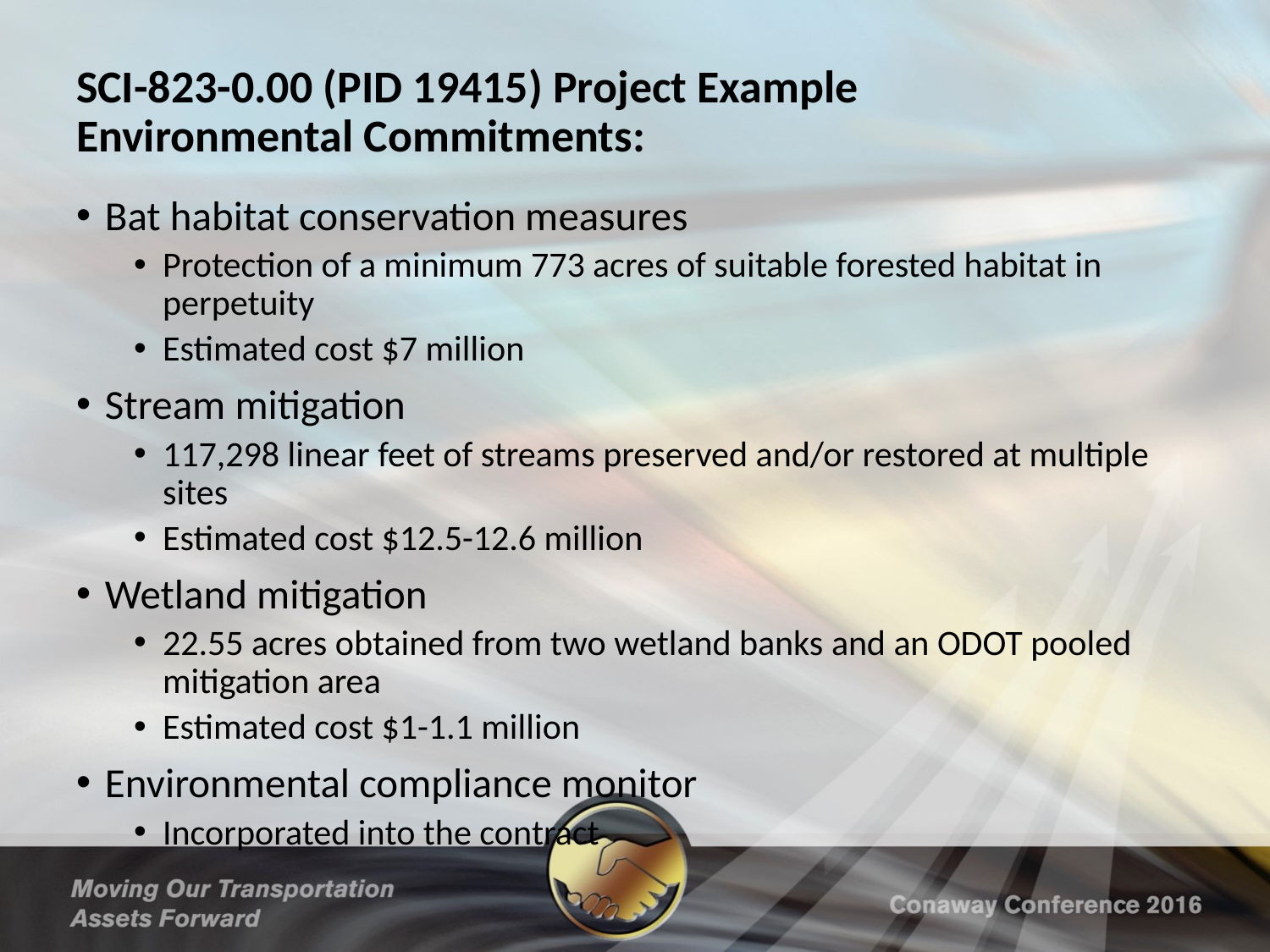

# SCI-823-0.00 (PID 19415) Project Example Environmental Commitments:
Bat habitat conservation measures
Protection of a minimum 773 acres of suitable forested habitat in perpetuity
Estimated cost $7 million
Stream mitigation
117,298 linear feet of streams preserved and/or restored at multiple sites
Estimated cost $12.5-12.6 million
Wetland mitigation
22.55 acres obtained from two wetland banks and an ODOT pooled mitigation area
Estimated cost $1-1.1 million
Environmental compliance monitor
Incorporated into the contract